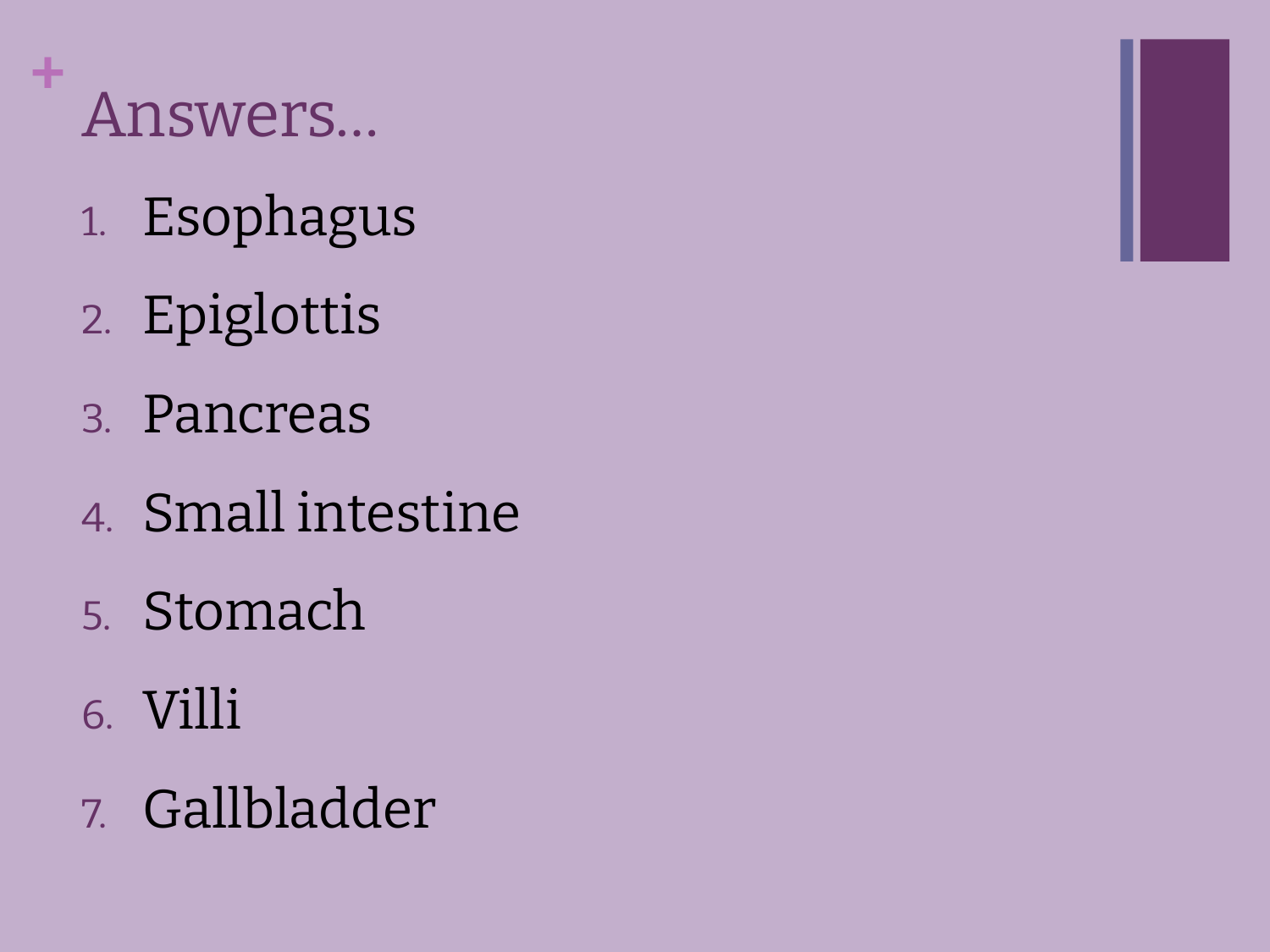

# Answers…
Esophagus
Epiglottis
Pancreas
Small intestine
Stomach
Villi
Gallbladder